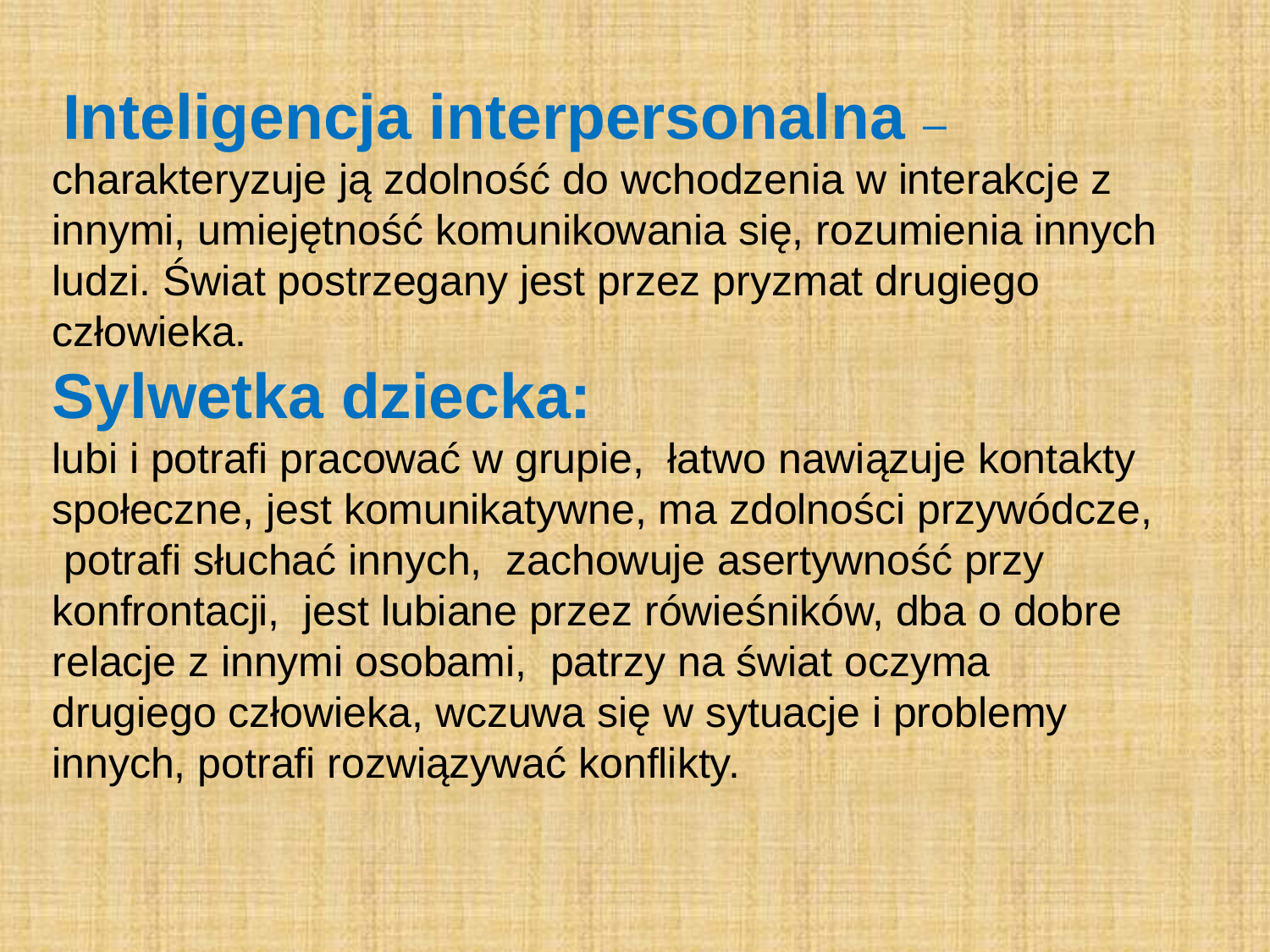

Inteligencja interpersonalna – charakteryzuje ją zdolność do wchodzenia w interakcje z innymi, umiejętność komunikowania się, rozumienia innych ludzi. Świat postrzegany jest przez pryzmat drugiego człowieka.
Sylwetka dziecka:
lubi i potrafi pracować w grupie,  łatwo nawiązuje kontakty społeczne, jest komunikatywne, ma zdolności przywódcze,
 potrafi słuchać innych,  zachowuje asertywność przy konfrontacji,  jest lubiane przez rówieśników, dba o dobre relacje z innymi osobami,  patrzy na świat oczyma drugiego człowieka, wczuwa się w sytuacje i problemy innych, potrafi rozwiązywać konflikty.